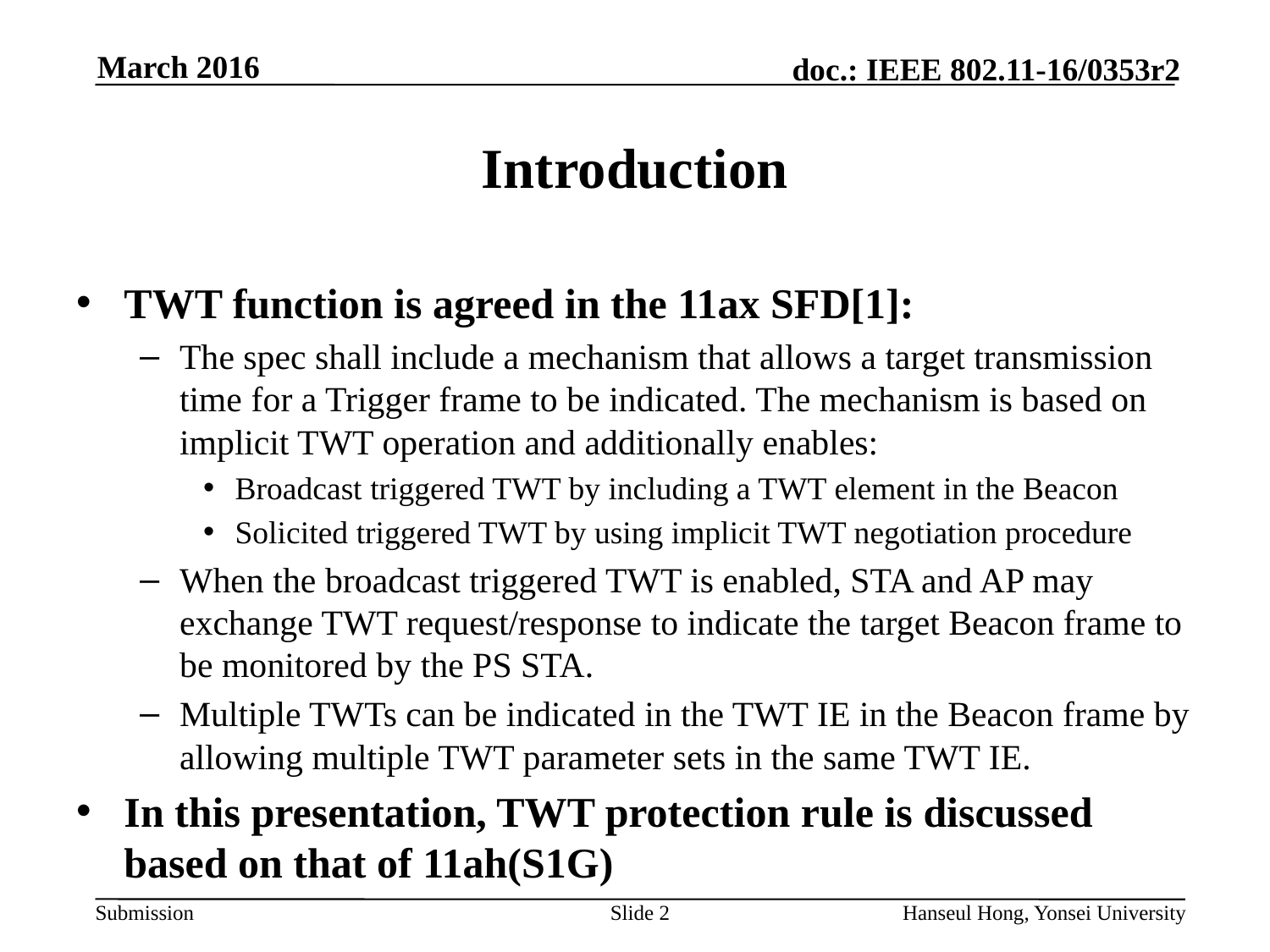

# Introduction
TWT function is agreed in the 11ax SFD[1]:
The spec shall include a mechanism that allows a target transmission time for a Trigger frame to be indicated. The mechanism is based on implicit TWT operation and additionally enables:
Broadcast triggered TWT by including a TWT element in the Beacon
Solicited triggered TWT by using implicit TWT negotiation procedure
When the broadcast triggered TWT is enabled, STA and AP may exchange TWT request/response to indicate the target Beacon frame to be monitored by the PS STA.
Multiple TWTs can be indicated in the TWT IE in the Beacon frame by allowing multiple TWT parameter sets in the same TWT IE.
In this presentation, TWT protection rule is discussed based on that of 11ah(S1G)